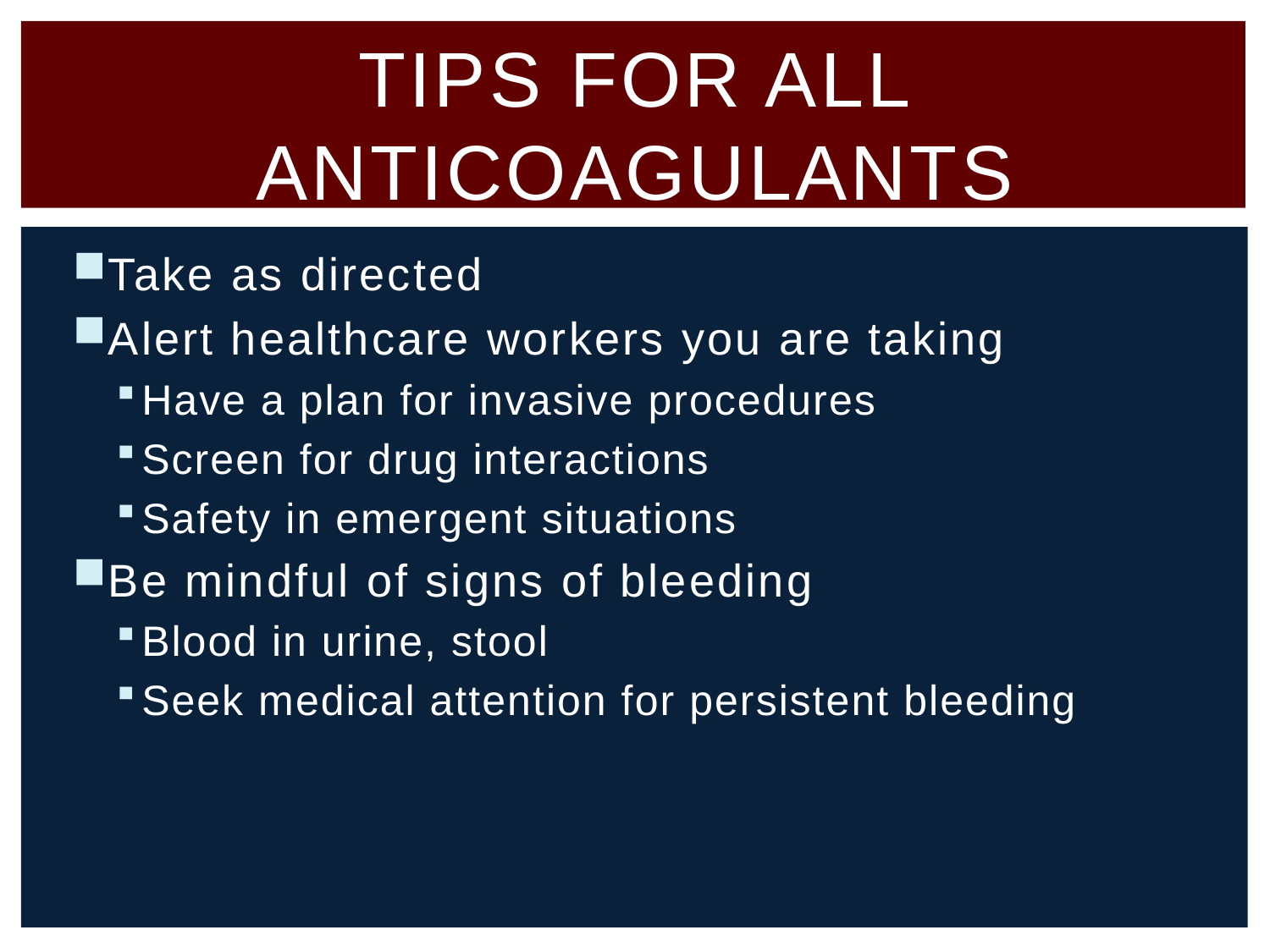

# Tips for All Anticoagulants
Take as directed
Alert healthcare workers you are taking
Have a plan for invasive procedures
Screen for drug interactions
Safety in emergent situations
Be mindful of signs of bleeding
Blood in urine, stool
Seek medical attention for persistent bleeding